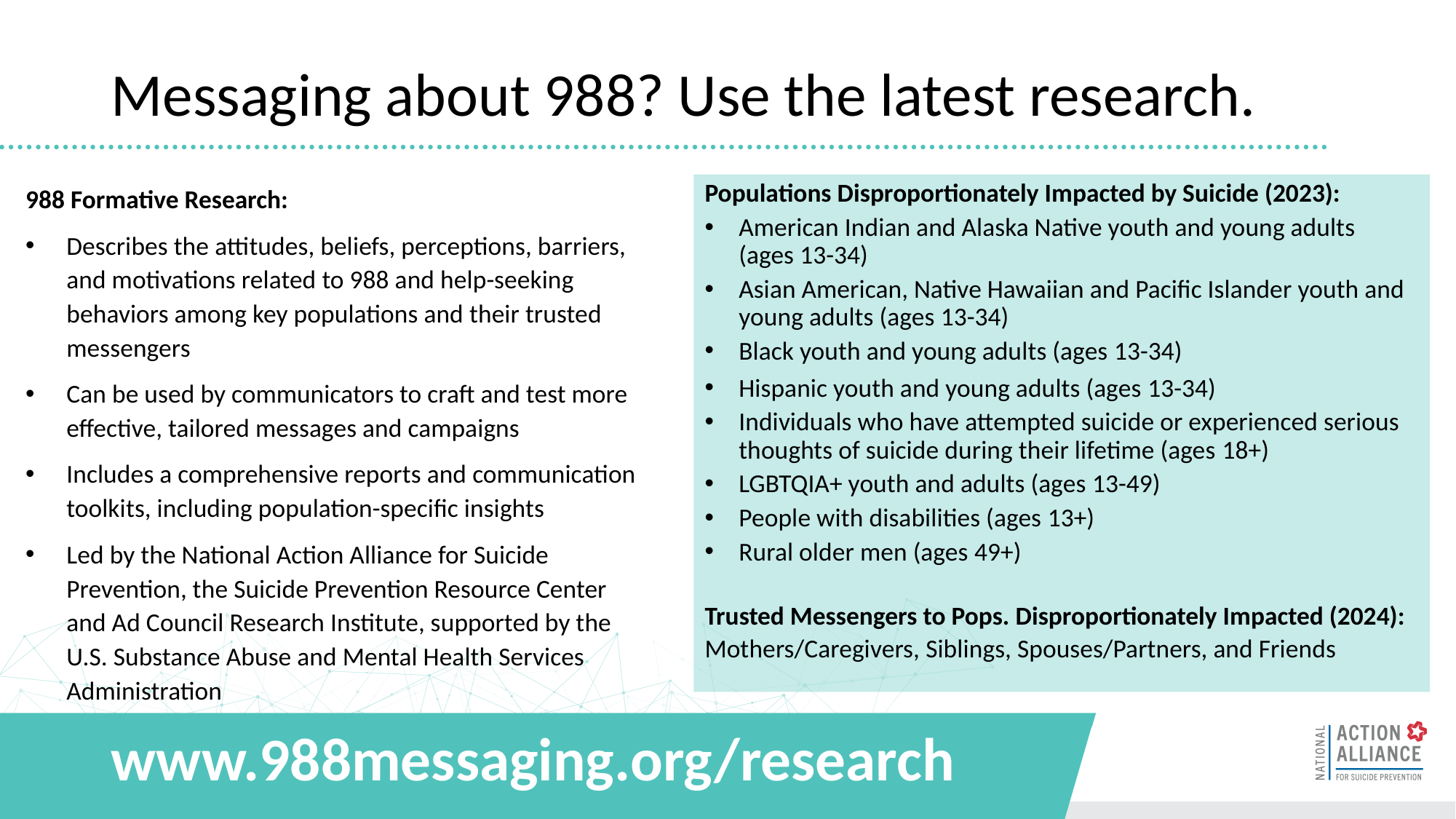

# Messaging about 988? Use the latest research.
988 Formative Research:
Describes the attitudes, beliefs, perceptions, barriers, and motivations related to 988 and help-seeking behaviors among key populations and their trusted messengers
Can be used by communicators to craft and test more effective, tailored messages and campaigns
Includes a comprehensive reports and communication toolkits, including population-specific insights
Led by the National Action Alliance for Suicide Prevention, the Suicide Prevention Resource Center and Ad Council Research Institute, supported by the U.S. Substance Abuse and Mental Health Services Administration
Populations Disproportionately Impacted by Suicide (2023):
American Indian and Alaska Native youth and young adults (ages 13-34)
Asian American, Native Hawaiian and Pacific Islander youth and young adults (ages 13-34)
Black youth and young adults (ages 13-34)
Hispanic youth and young adults (ages 13-34)
Individuals who have attempted suicide or experienced serious thoughts of suicide during their lifetime (ages 18+)
LGBTQIA+ youth and adults (ages 13-49)
People with disabilities (ages 13+)
Rural older men (ages 49+)
Trusted Messengers to Pops. Disproportionately Impacted (2024):
Mothers/Caregivers, Siblings, Spouses/Partners, and Friends

www.988messaging.org/research